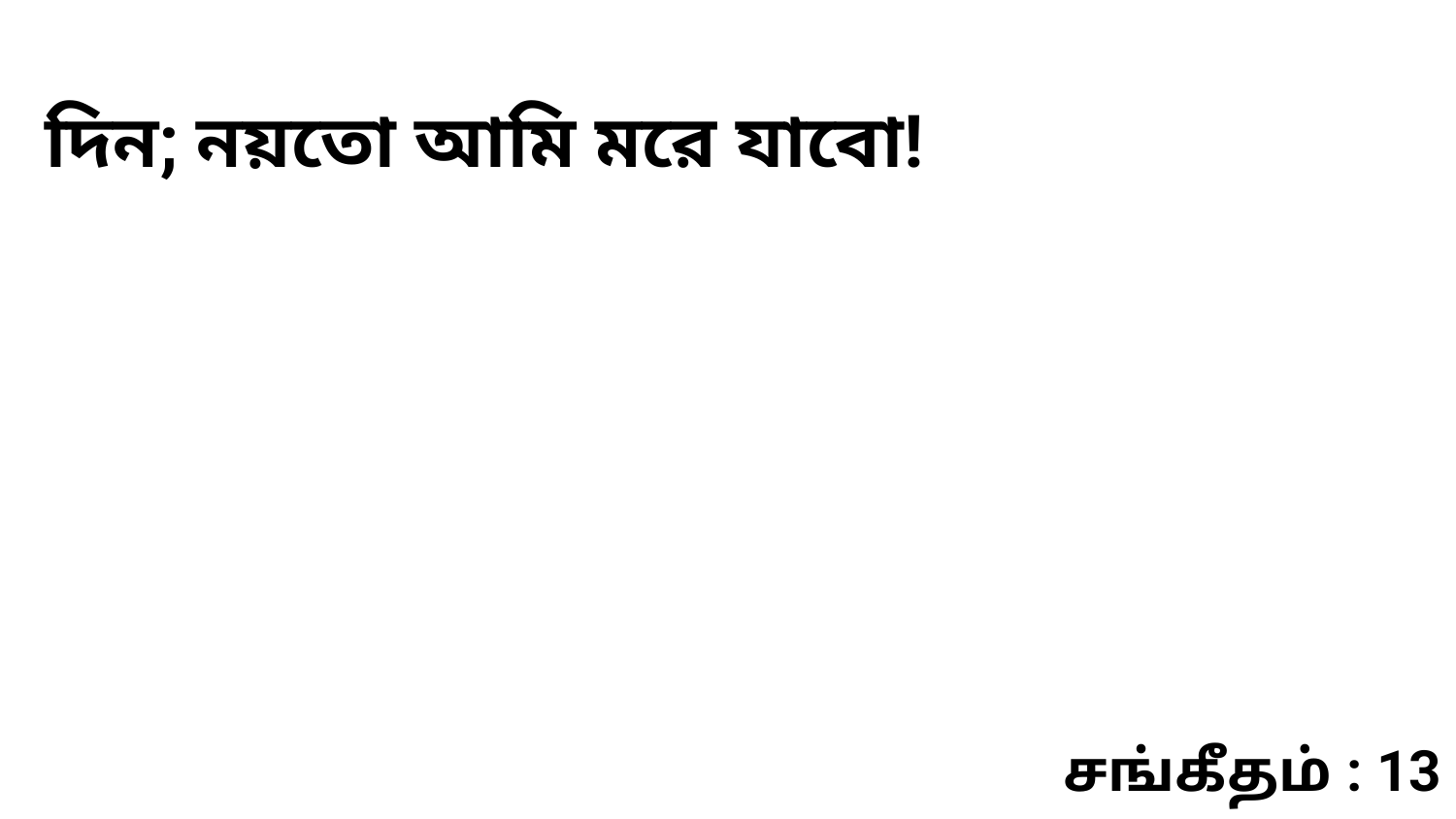

দিন; নয়তো আমি মরে যাবো!
சங்கீதம் : 13